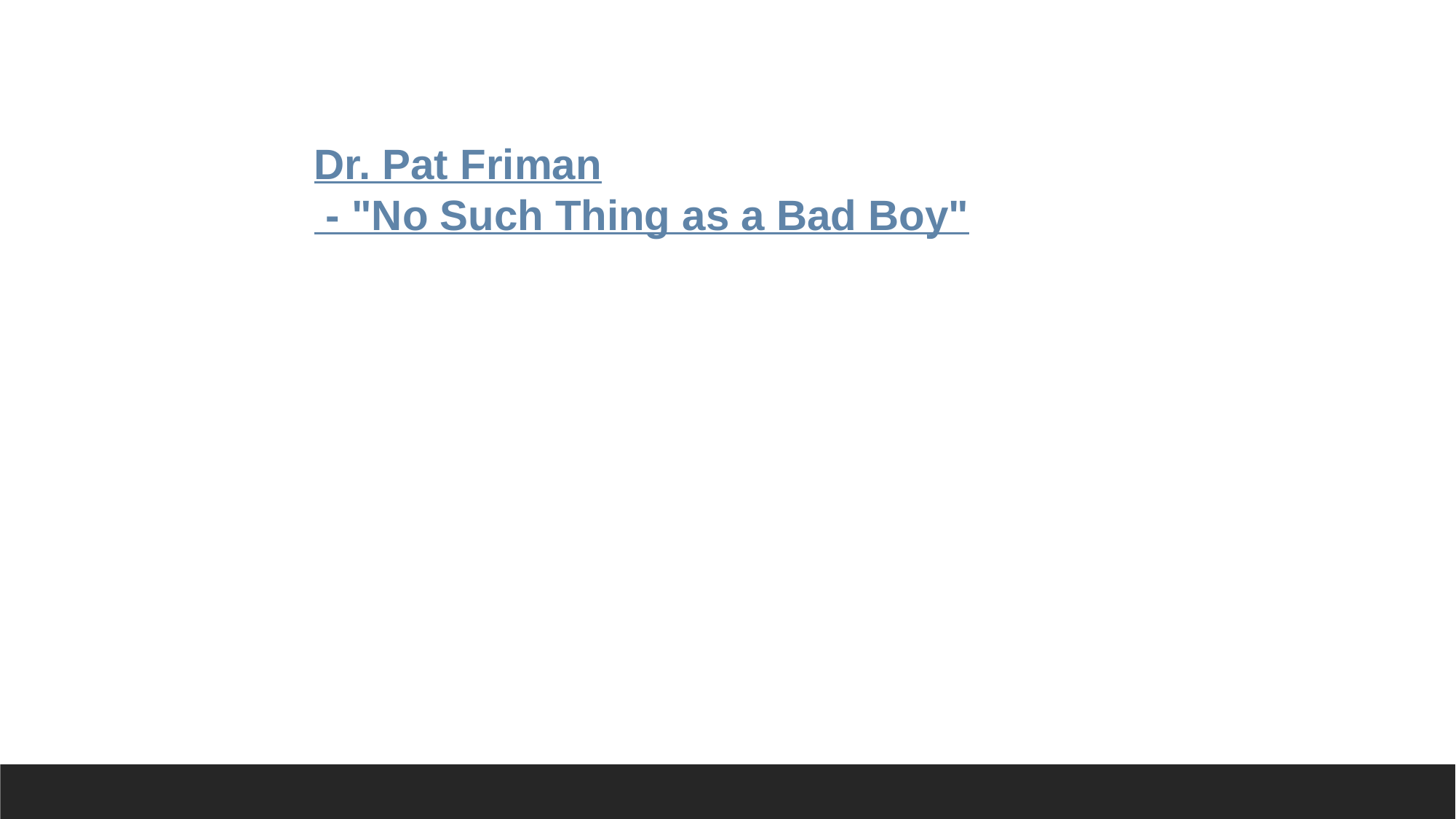

Dr. Pat Friman - "No Such Thing as a Bad Boy"